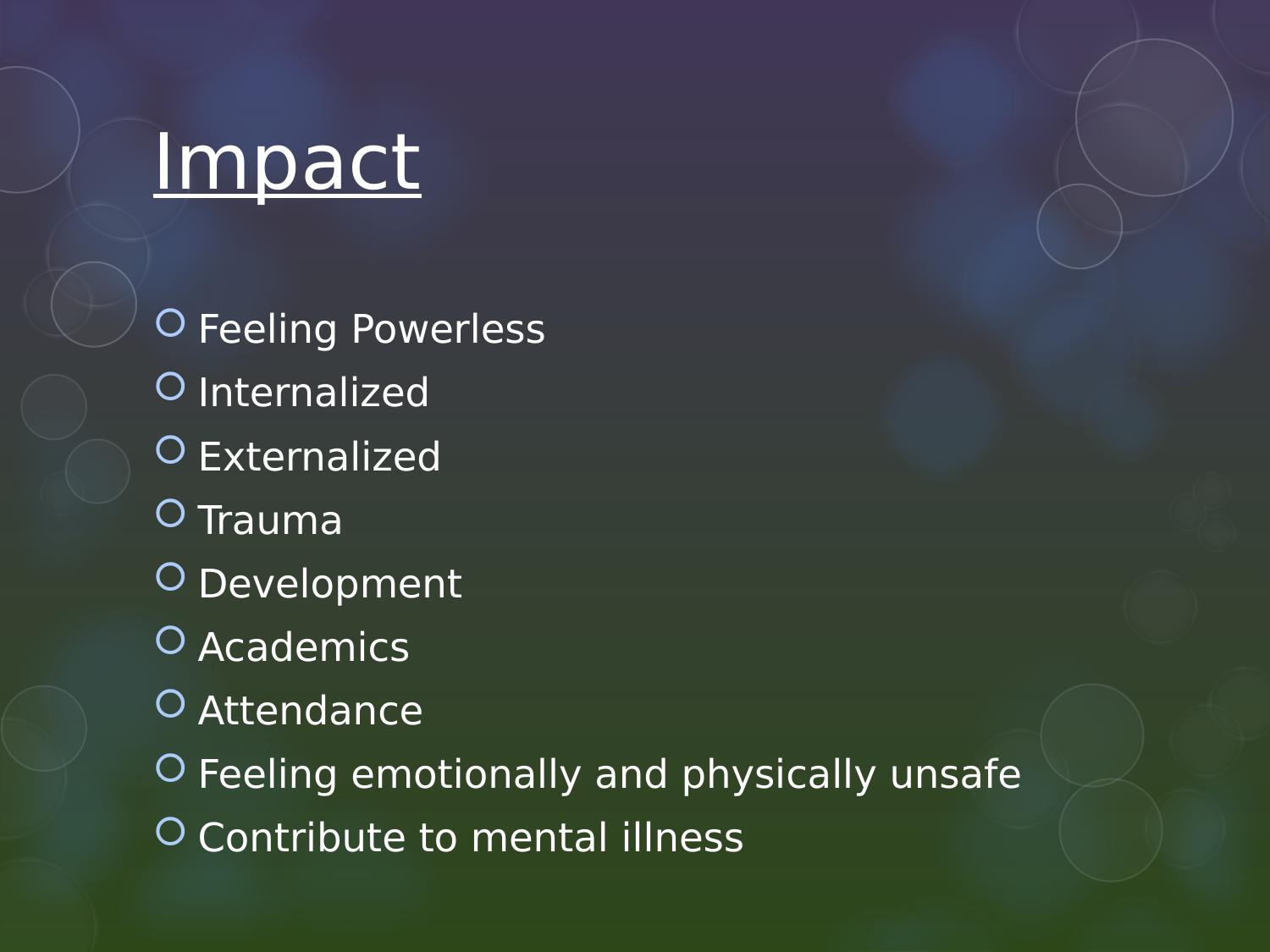

# Impact

Feeling Powerless
Internalized
Externalized
Trauma
Development
Academics
Attendance
Feeling emotionally and physically unsafe
Contribute to mental illness